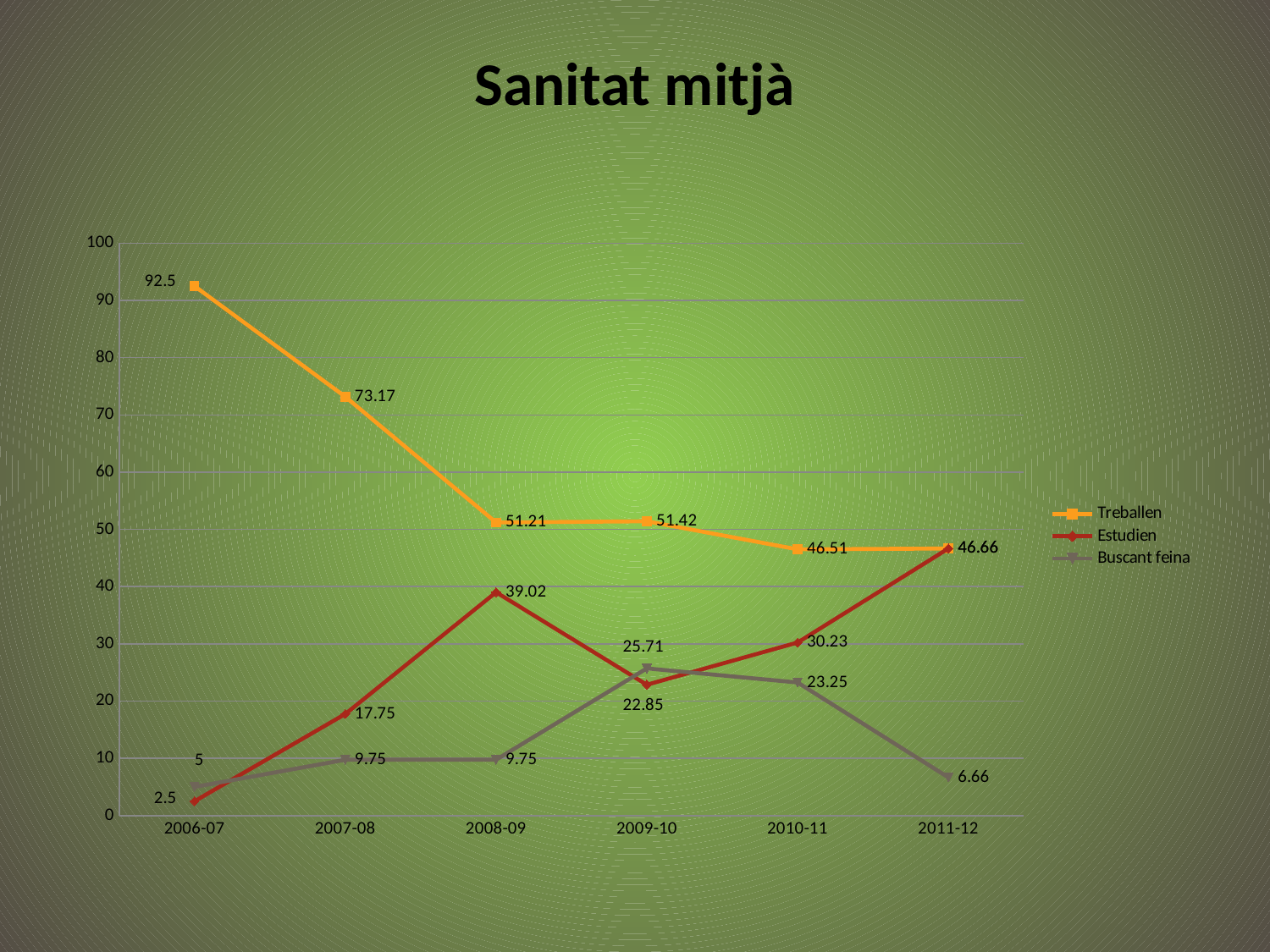

# Sanitat mitjà

### Chart

| Category | Treballen | Estudien  | Buscant feina |
|---|---|---|---|
| 2006-07 | 92.5 | 2.5 | 5.0 |
| 2007-08 | 73.16999999999999 | 17.75 | 9.75 |
| 2008-09 | 51.21 | 39.02 | 9.75 |
| 2009-10 | 51.42 | 22.85 | 25.71 |
| 2010-11 | 46.51 | 30.23 | 23.25 |
| 2011-12 | 46.660000000000004 | 46.660000000000004 | 6.659999999999999 |